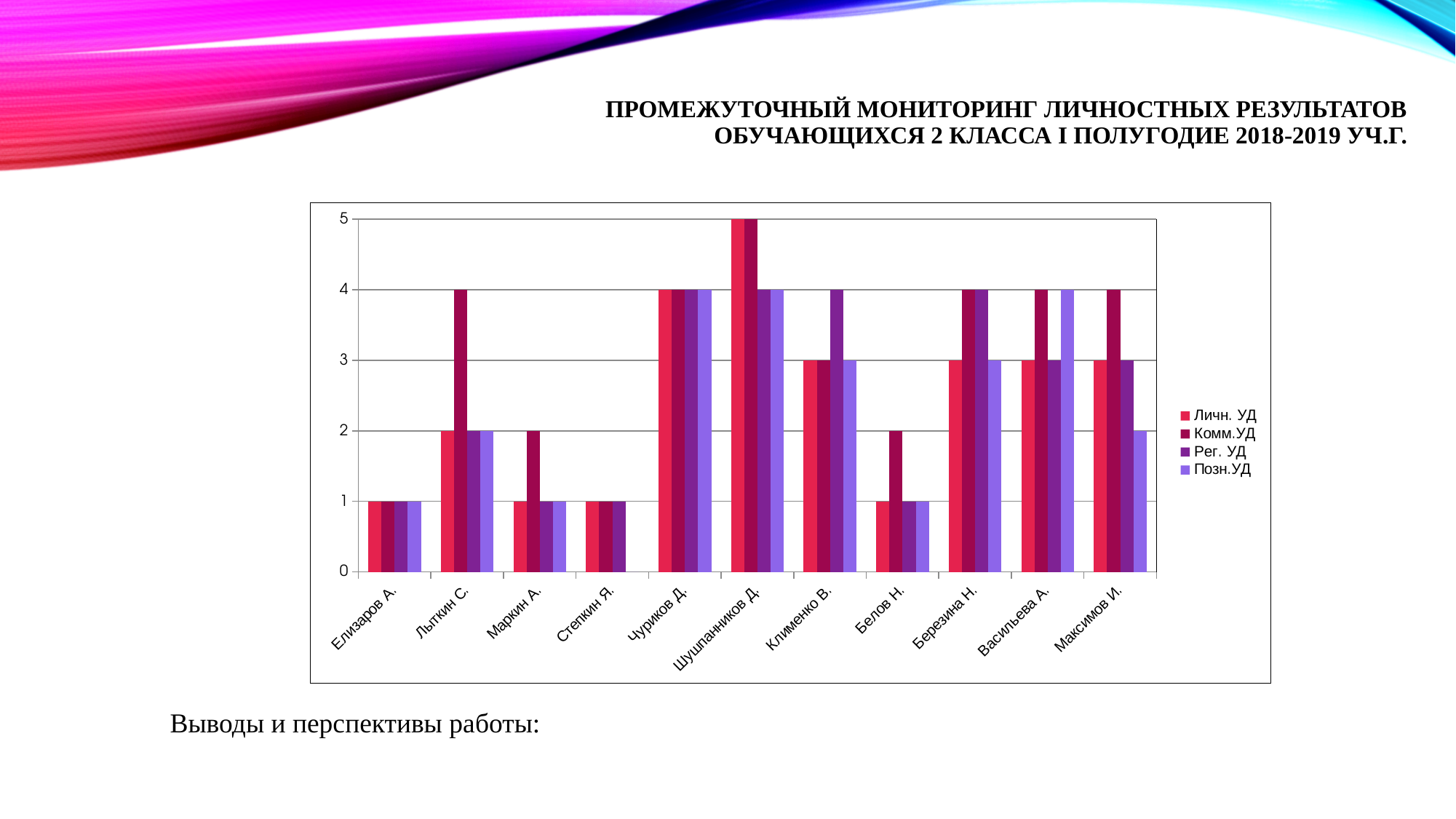

# Промежуточный мониторинг личностных результатов обучающихся 2 класса I полугодие 2018-2019 уч.г.

### Chart

| Category | Личн. УД | Комм.УД | Рег. УД | Позн.УД |
|---|---|---|---|---|
| Елизаров А. | 1.0 | 1.0 | 1.0 | 1.0 |
| Лыткин С. | 2.0 | 4.0 | 2.0 | 2.0 |
| Маркин А. | 1.0 | 2.0 | 1.0 | 1.0 |
| Степкин Я. | 1.0 | 1.0 | 1.0 | 0.0 |
| Чуриков Д. | 4.0 | 4.0 | 4.0 | 4.0 |
| Шушпанников Д. | 5.0 | 5.0 | 4.0 | 4.0 |
| Клименко В. | 3.0 | 3.0 | 4.0 | 3.0 |
| Белов Н. | 1.0 | 2.0 | 1.0 | 1.0 |
| Березина Н. | 3.0 | 4.0 | 4.0 | 3.0 |
| Васильева А. | 3.0 | 4.0 | 3.0 | 4.0 |
| Максимов И. | 3.0 | 4.0 | 3.0 | 2.0 |
Выводы и перспективы работы: